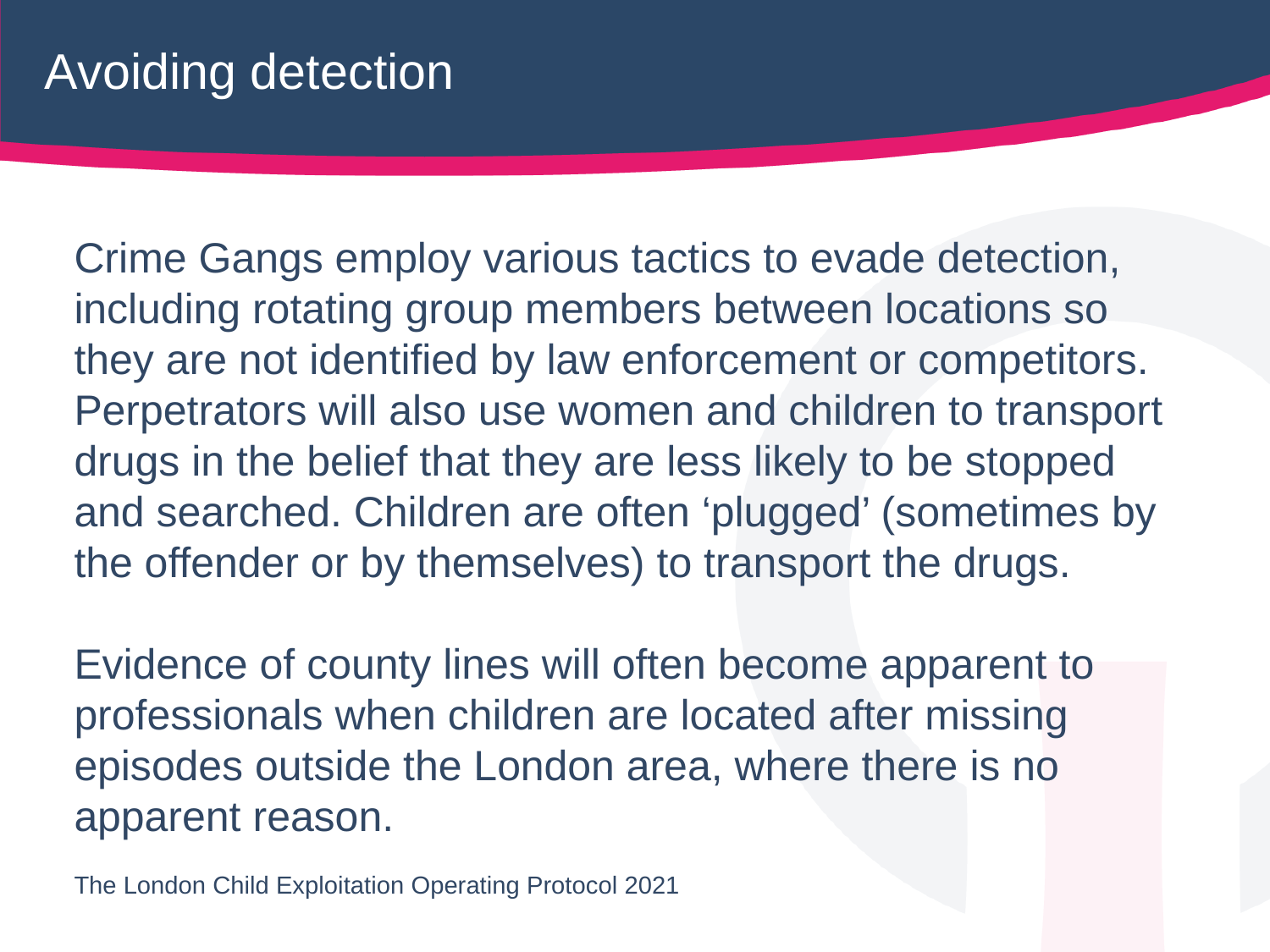

# Avoiding detection
Crime Gangs employ various tactics to evade detection, including rotating group members between locations so they are not identified by law enforcement or competitors. Perpetrators will also use women and children to transport drugs in the belief that they are less likely to be stopped and searched. Children are often ‘plugged’ (sometimes by the offender or by themselves) to transport the drugs.

Evidence of county lines will often become apparent to professionals when children are located after missing episodes outside the London area, where there is no apparent reason.

The London Child Exploitation Operating Protocol 2021